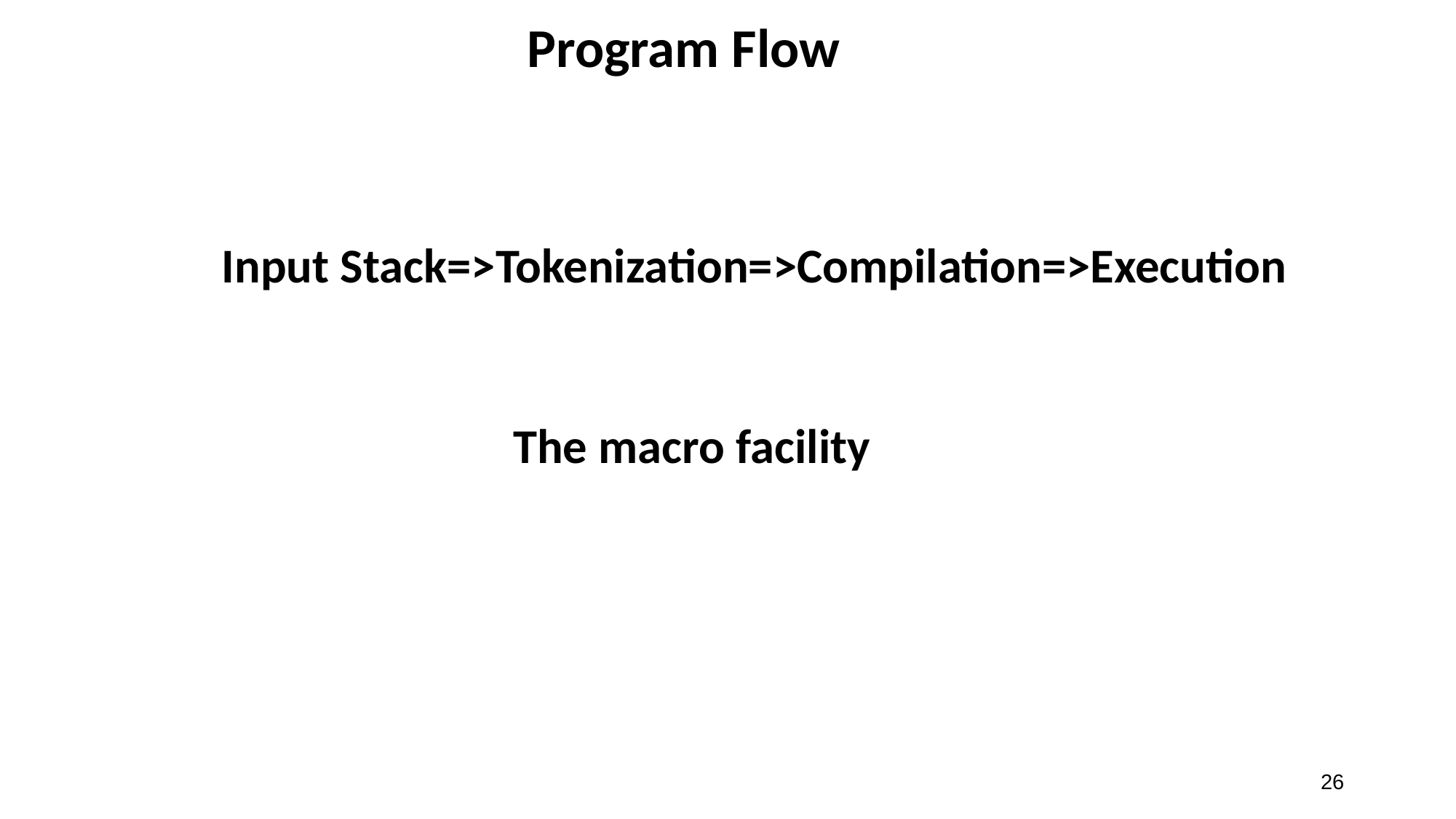

3
Program Flow
	Input Stack=>Tokenization=>Compilation=>Execution
The macro facility
26